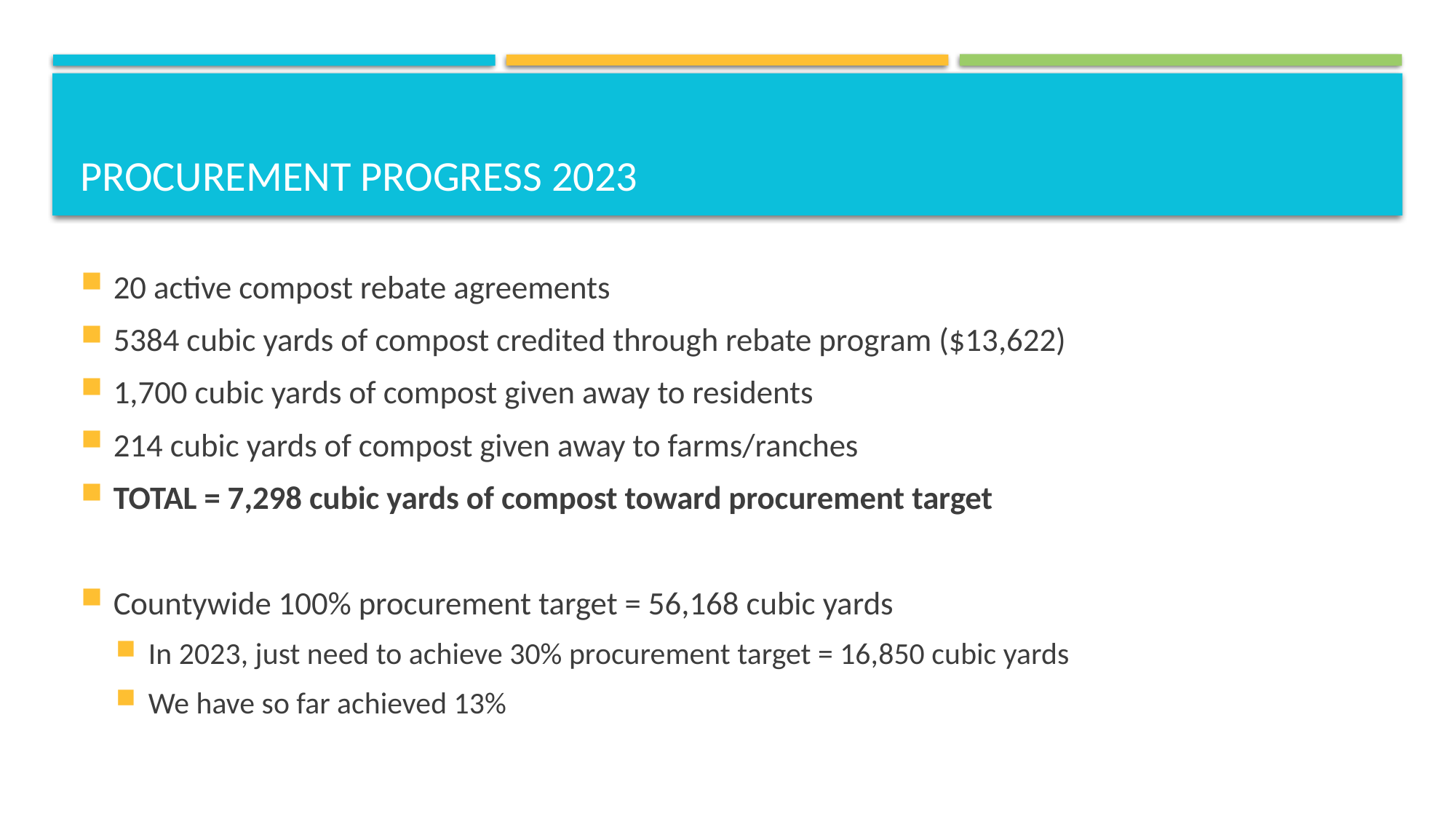

# Procurement progress 2023
20 active compost rebate agreements
5384 cubic yards of compost credited through rebate program ($13,622)
1,700 cubic yards of compost given away to residents
214 cubic yards of compost given away to farms/ranches
TOTAL = 7,298 cubic yards of compost toward procurement target

Countywide 100% procurement target = 56,168 cubic yards
In 2023, just need to achieve 30% procurement target = 16,850 cubic yards
We have so far achieved 13%